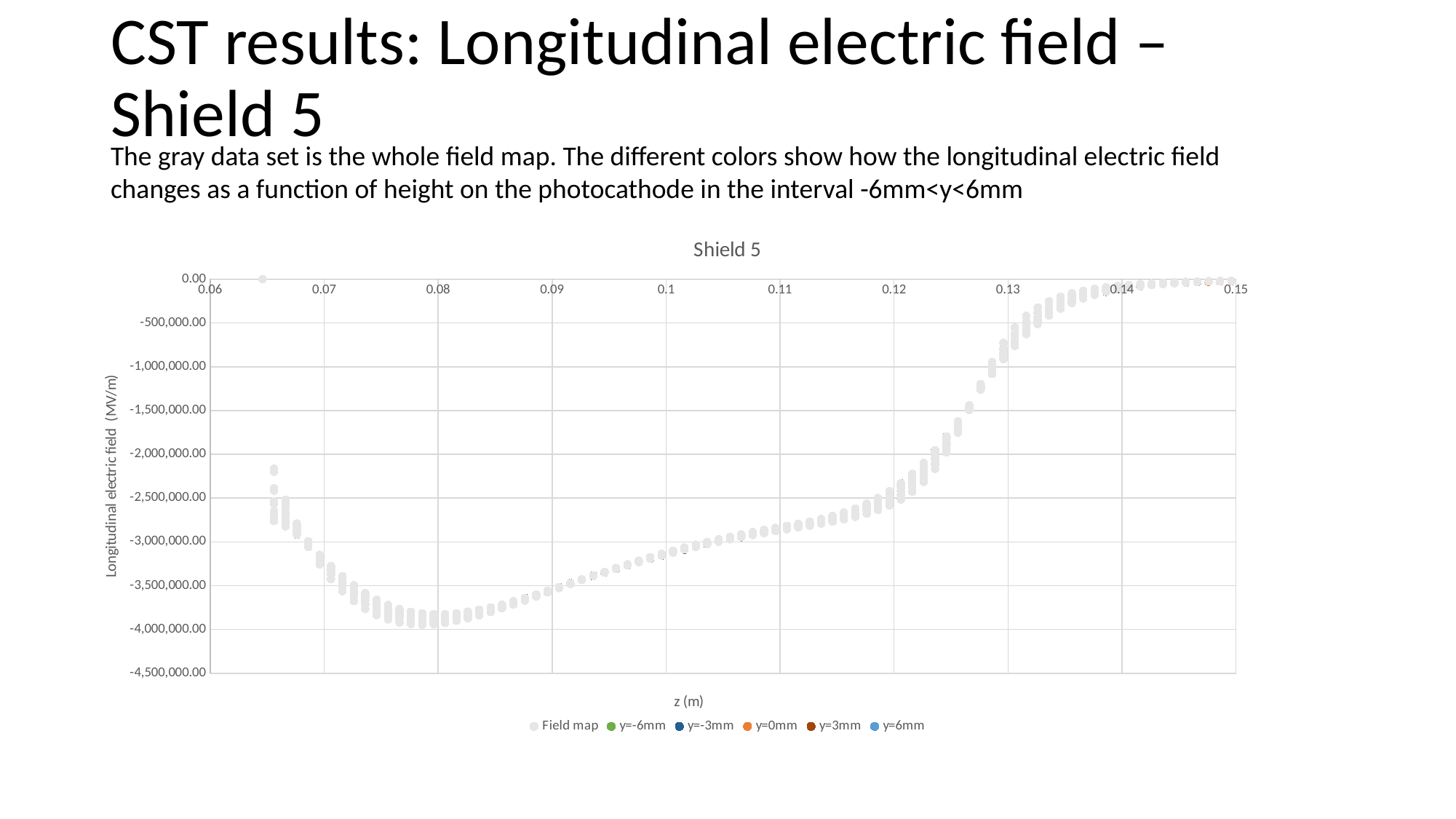

# CST results: Longitudinal electric field – Shield 5
The gray data set is the whole field map. The different colors show how the longitudinal electric field changes as a function of height on the photocathode in the interval -6mm<y<6mm

### Chart: Shield 5

| Category | Field map | y=-6mm | y=-3mm | y=0mm | y=3mm | y=6mm |
|---|---|---|---|---|---|---|